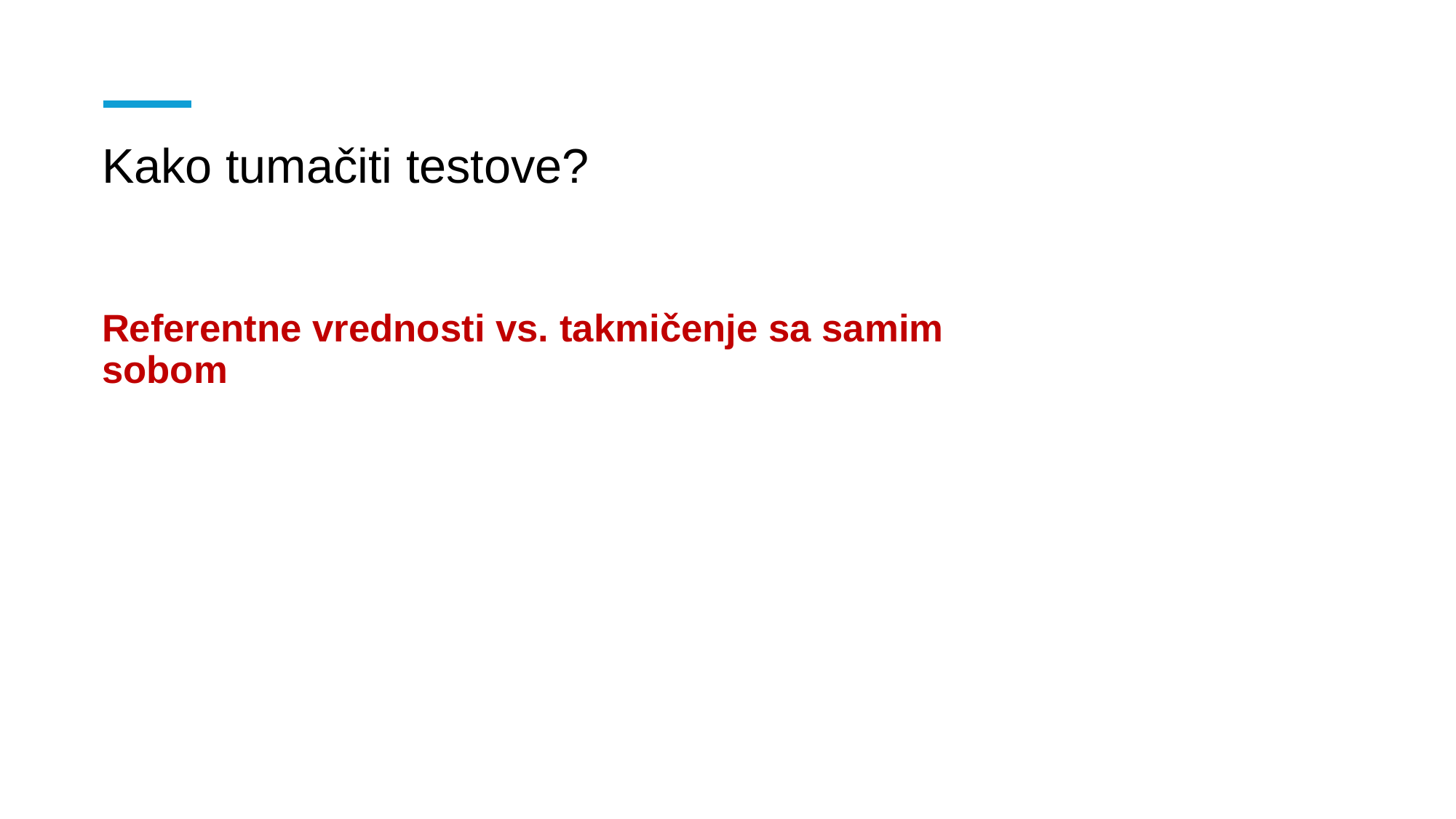

# Kako tumačiti testove?
Referentne vrednosti vs. takmičenje sa samim sobom